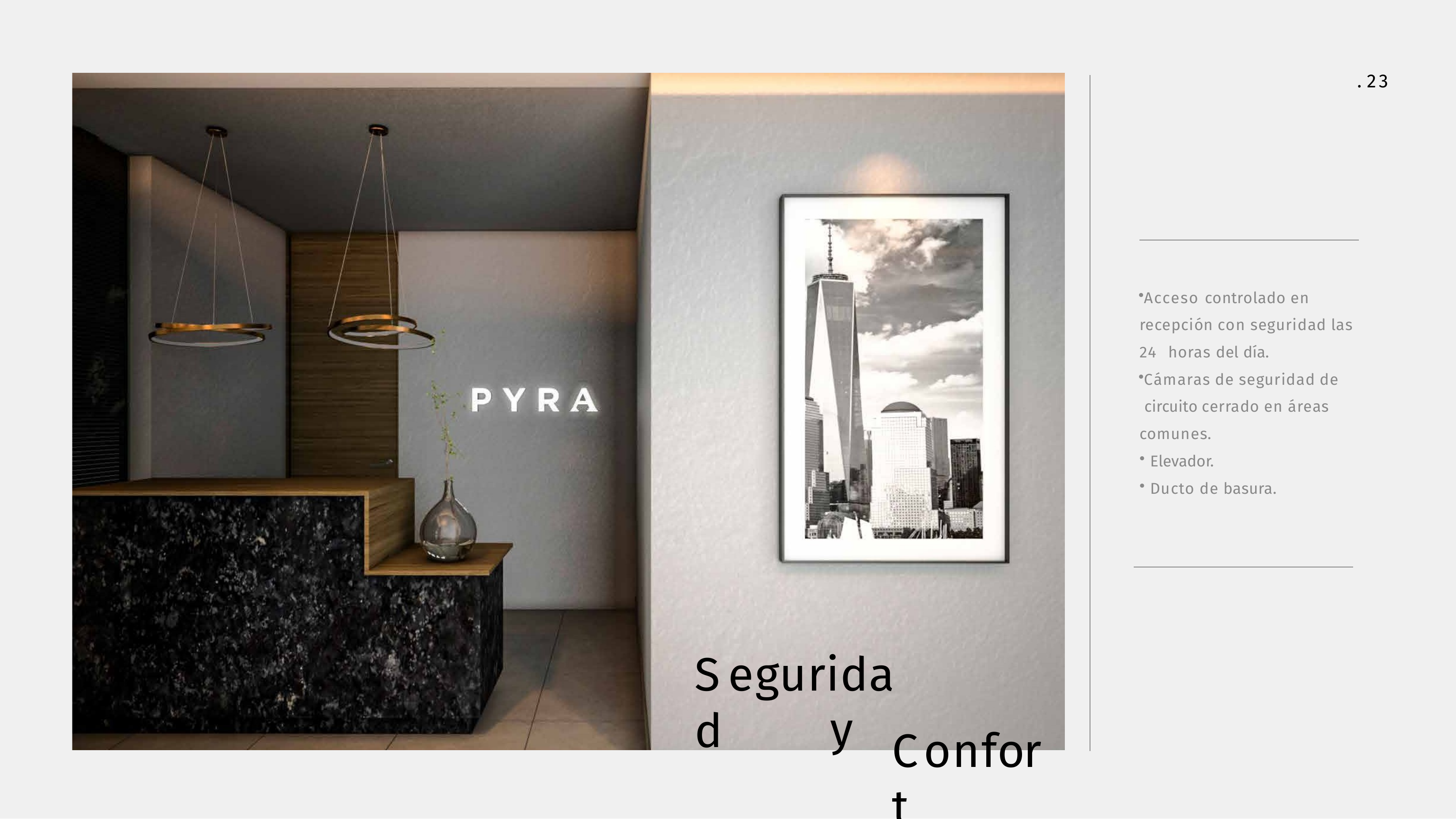

. 23

Acceso controlado en  recepción con seguridad las 24  horas del día.
Cámaras de seguridad de  circuito cerrado en áreas  comunes.
Elevador.
Ducto de basura.

Seguridad
y
Confort